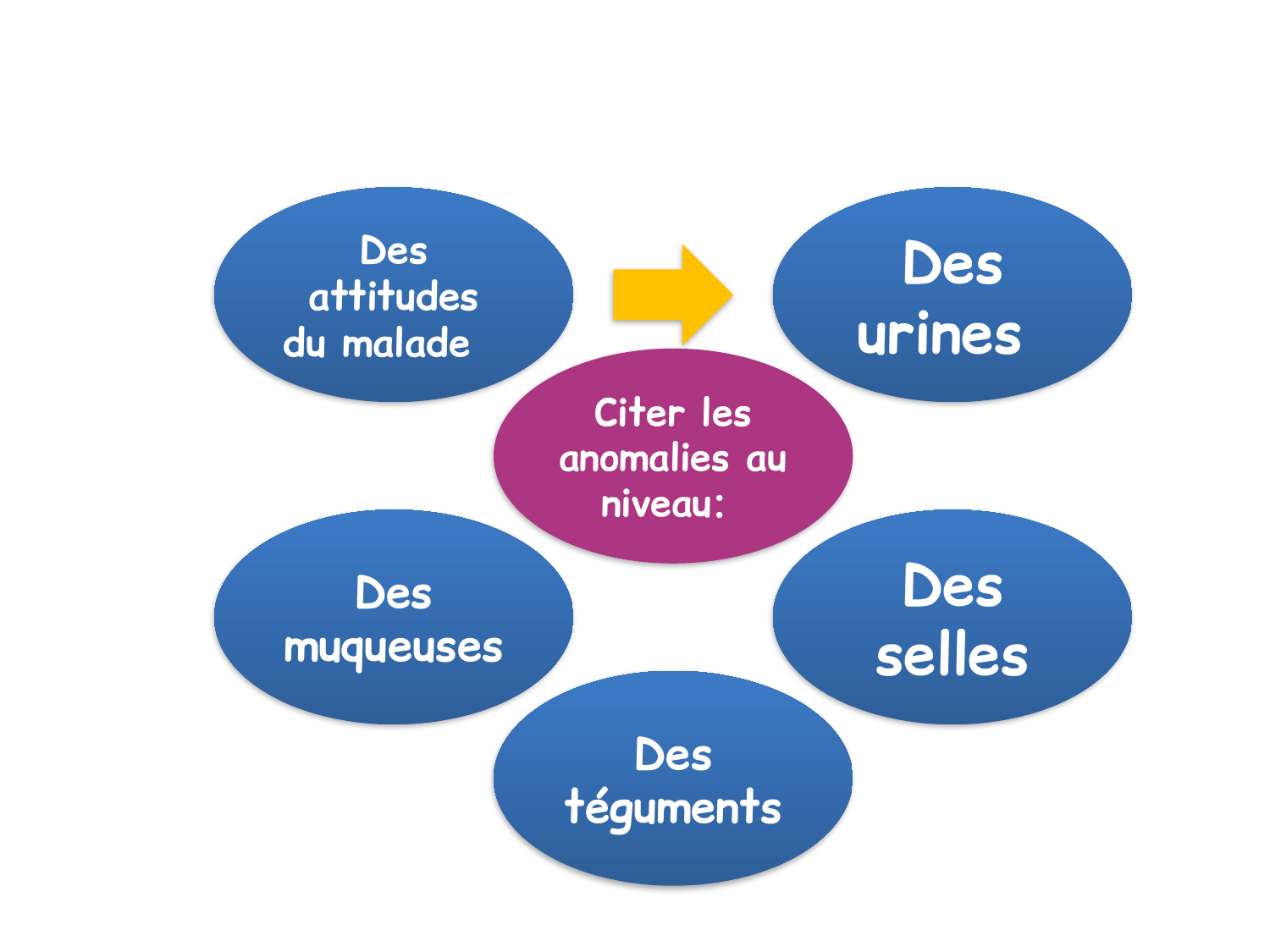

Citer les anomalies au niveau:
Des urines
Des selles
Des téguments
Des muqueuses
Des attitudes du malade